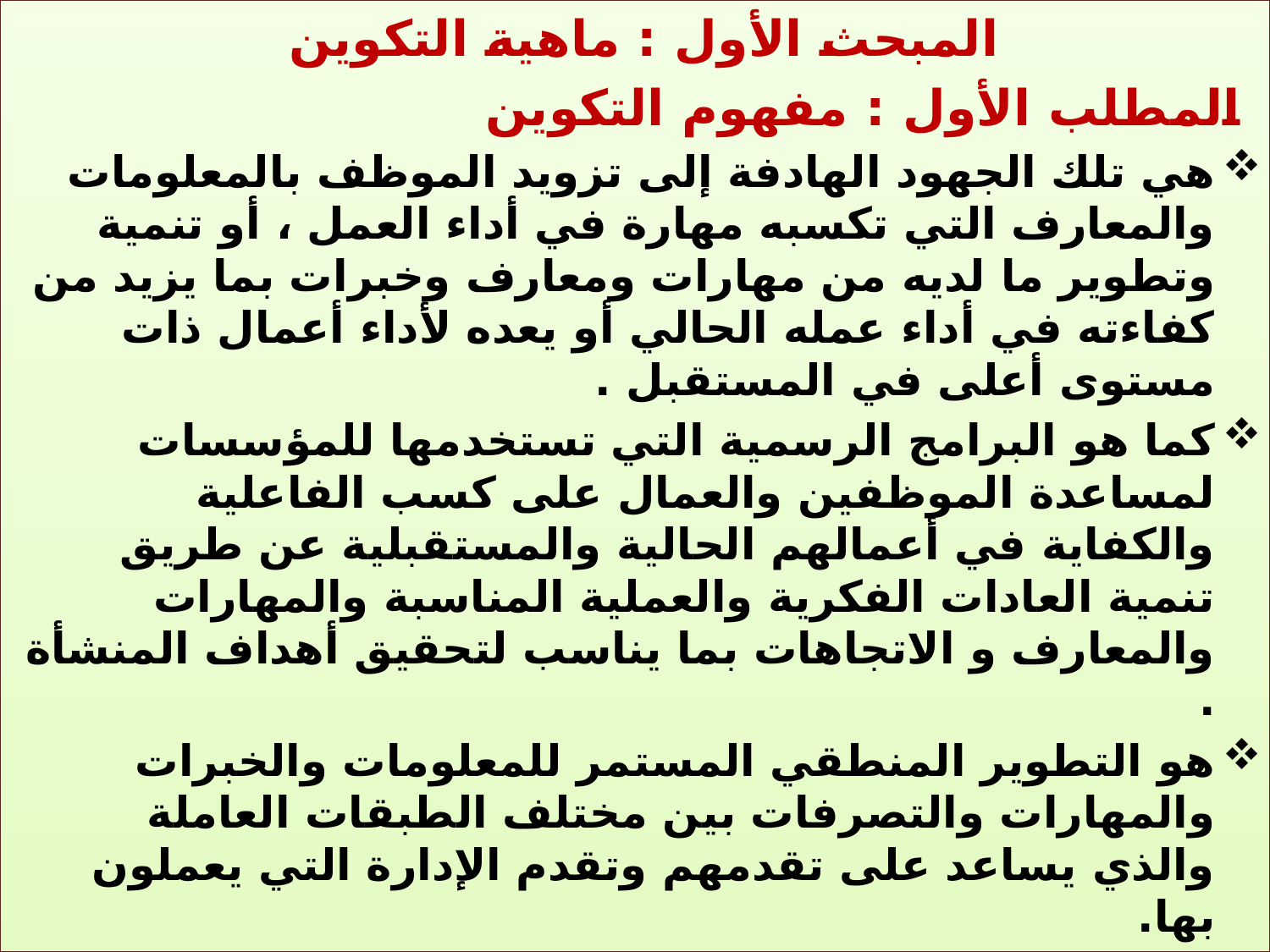

المبحث الأول : ماهية التكوين
 المطلب الأول : مفهوم التكوين
هي تلك الجهود الهادفة إلى تزويد الموظف بالمعلومات والمعارف التي تكسبه مهارة في أداء العمل ، أو تنمية وتطوير ما لديه من مهارات ومعارف وخبرات بما يزيد من كفاءته في أداء عمله الحالي أو يعده لأداء أعمال ذات مستوى أعلى في المستقبل .
كما هو البرامج الرسمية التي تستخدمها للمؤسسات لمساعدة الموظفين والعمال على كسب الفاعلية والكفاية في أعمالهم الحالية والمستقبلية عن طريق تنمية العادات الفكرية والعملية المناسبة والمهارات والمعارف و الاتجاهات بما يناسب لتحقيق أهداف المنشأة .
هو التطوير المنطقي المستمر للمعلومات والخبرات والمهارات والتصرفات بين مختلف الطبقات العاملة والذي يساعد على تقدمهم وتقدم الإدارة التي يعملون بها.
#